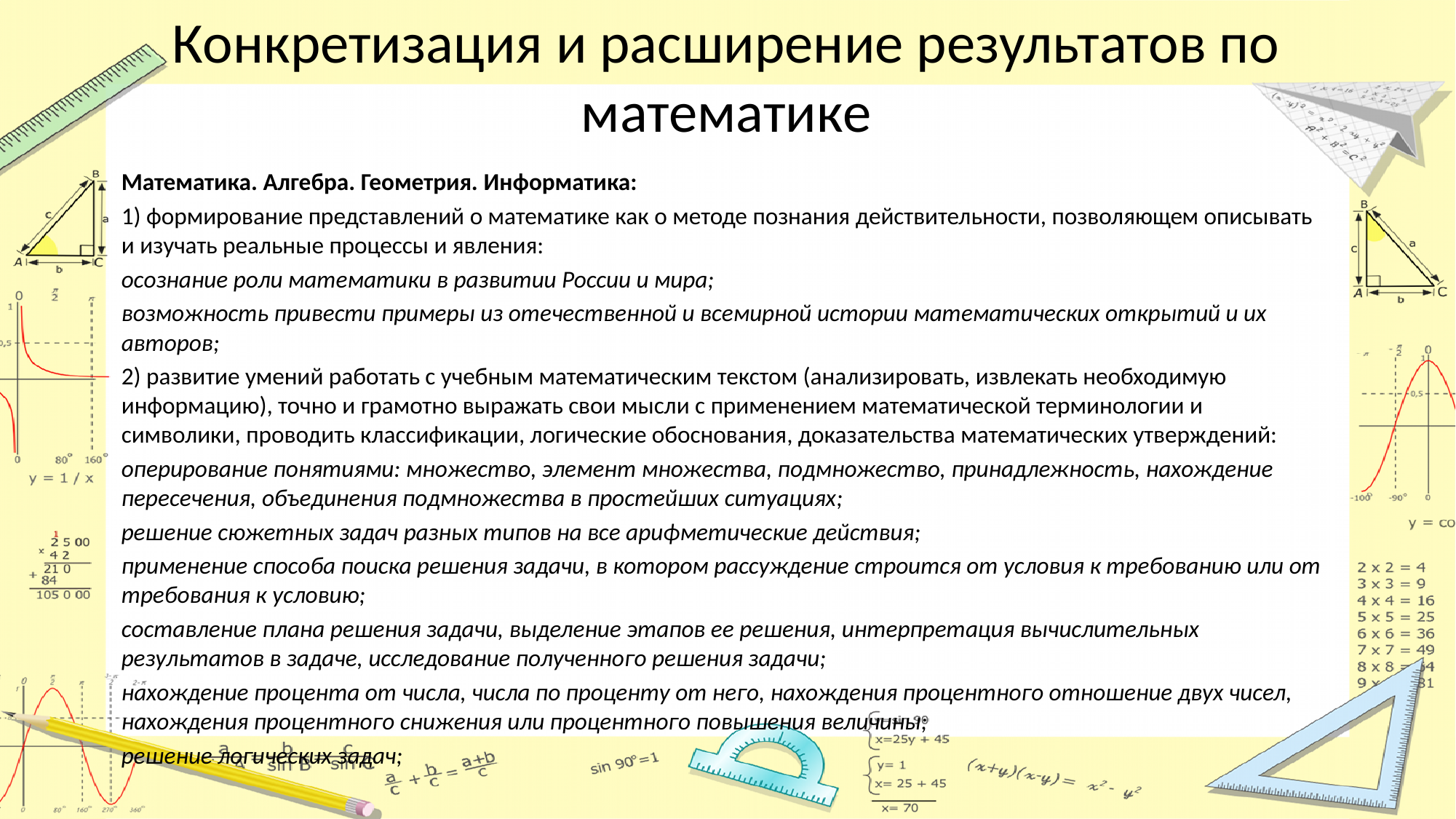

# Конкретизация и расширение результатов по математике
Математика. Алгебра. Геометрия. Информатика:
1) формирование представлений о математике как о методе познания действительности, позволяющем описывать и изучать реальные процессы и явления:
осознание роли математики в развитии России и мира;
возможность привести примеры из отечественной и всемирной истории математических открытий и их авторов;
2) развитие умений работать с учебным математическим текстом (анализировать, извлекать необходимую информацию), точно и грамотно выражать свои мысли с применением математической терминологии и символики, проводить классификации, логические обоснования, доказательства математических утверждений:
оперирование понятиями: множество, элемент множества, подмножество, принадлежность, нахождение пересечения, объединения подмножества в простейших ситуациях;
решение сюжетных задач разных типов на все арифметические действия;
применение способа поиска решения задачи, в котором рассуждение строится от условия к требованию или от требования к условию;
составление плана решения задачи, выделение этапов ее решения, интерпретация вычислительных результатов в задаче, исследование полученного решения задачи;
нахождение процента от числа, числа по проценту от него, нахождения процентного отношение двух чисел, нахождения процентного снижения или процентного повышения величины;
решение логических задач;